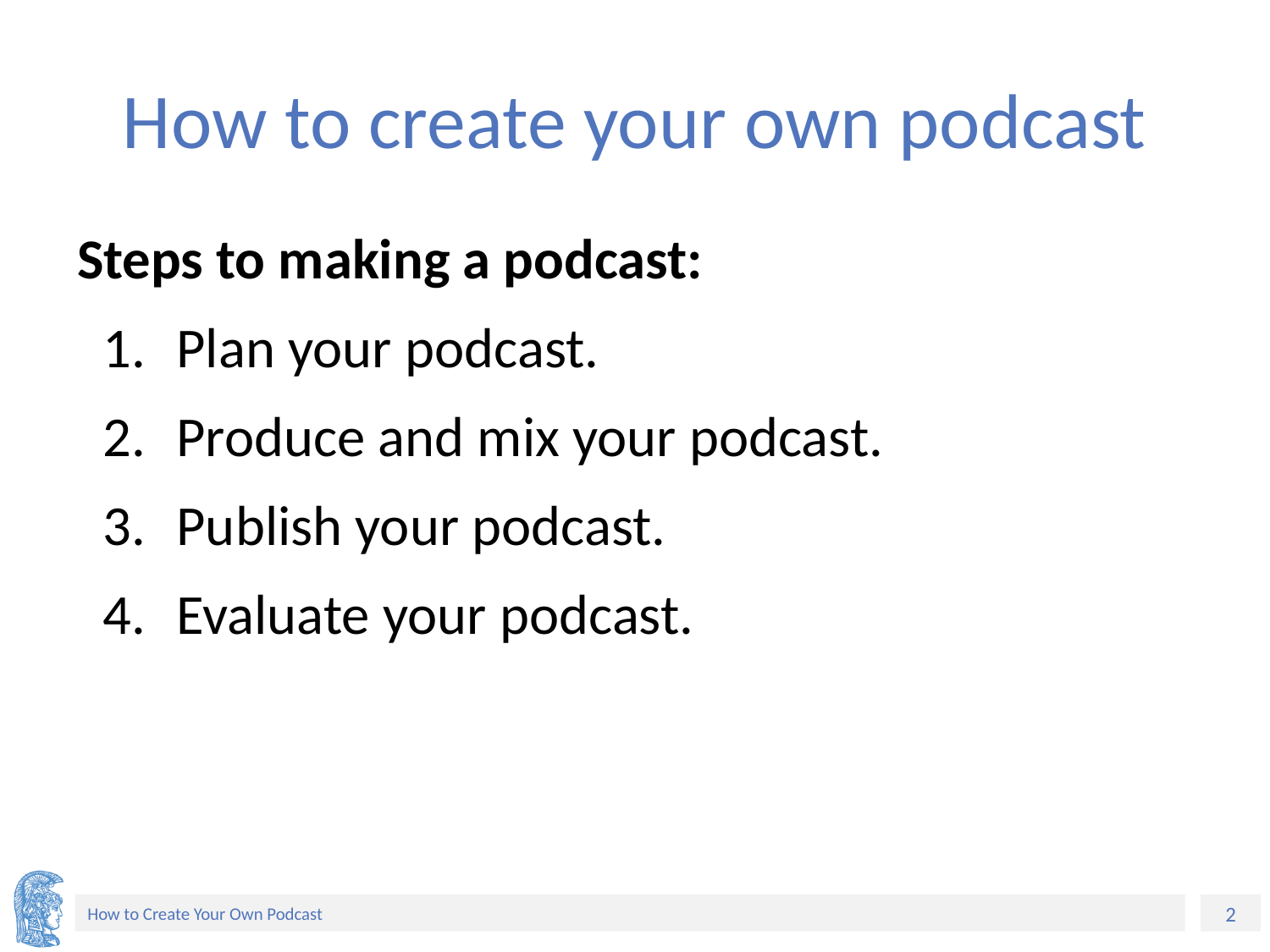

# How to create your own podcast
Steps to making a podcast:
Plan your podcast.
Produce and mix your podcast.
Publish your podcast.
Evaluate your podcast.